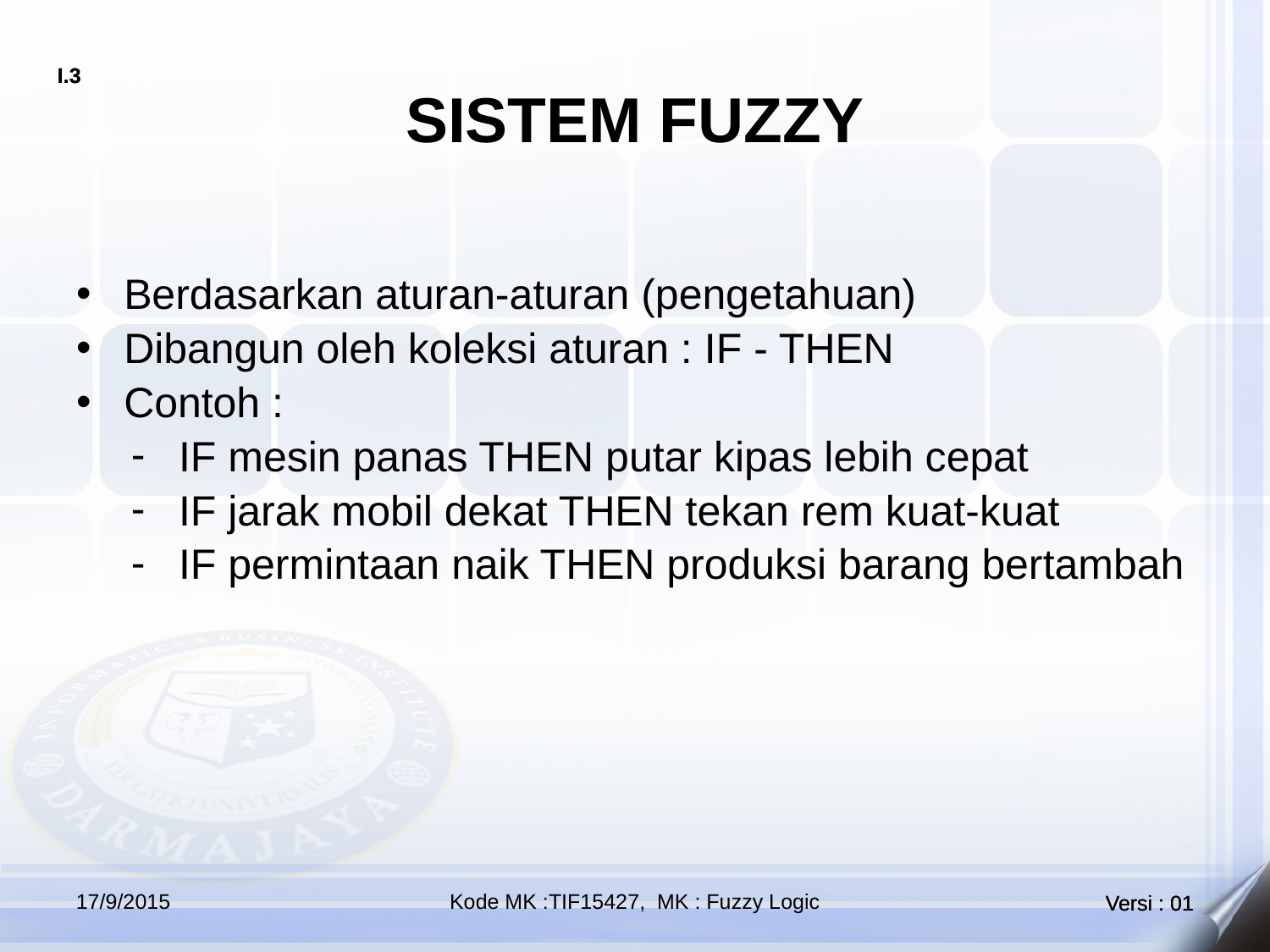

# SISTEM FUZZY
Berdasarkan aturan-aturan (pengetahuan)
Dibangun oleh koleksi aturan : IF - THEN
Contoh :
IF mesin panas THEN putar kipas lebih cepat
IF jarak mobil dekat THEN tekan rem kuat-kuat
IF permintaan naik THEN produksi barang bertambah
17/9/2015
Kode MK :TIF15427,  MK : Fuzzy Logic